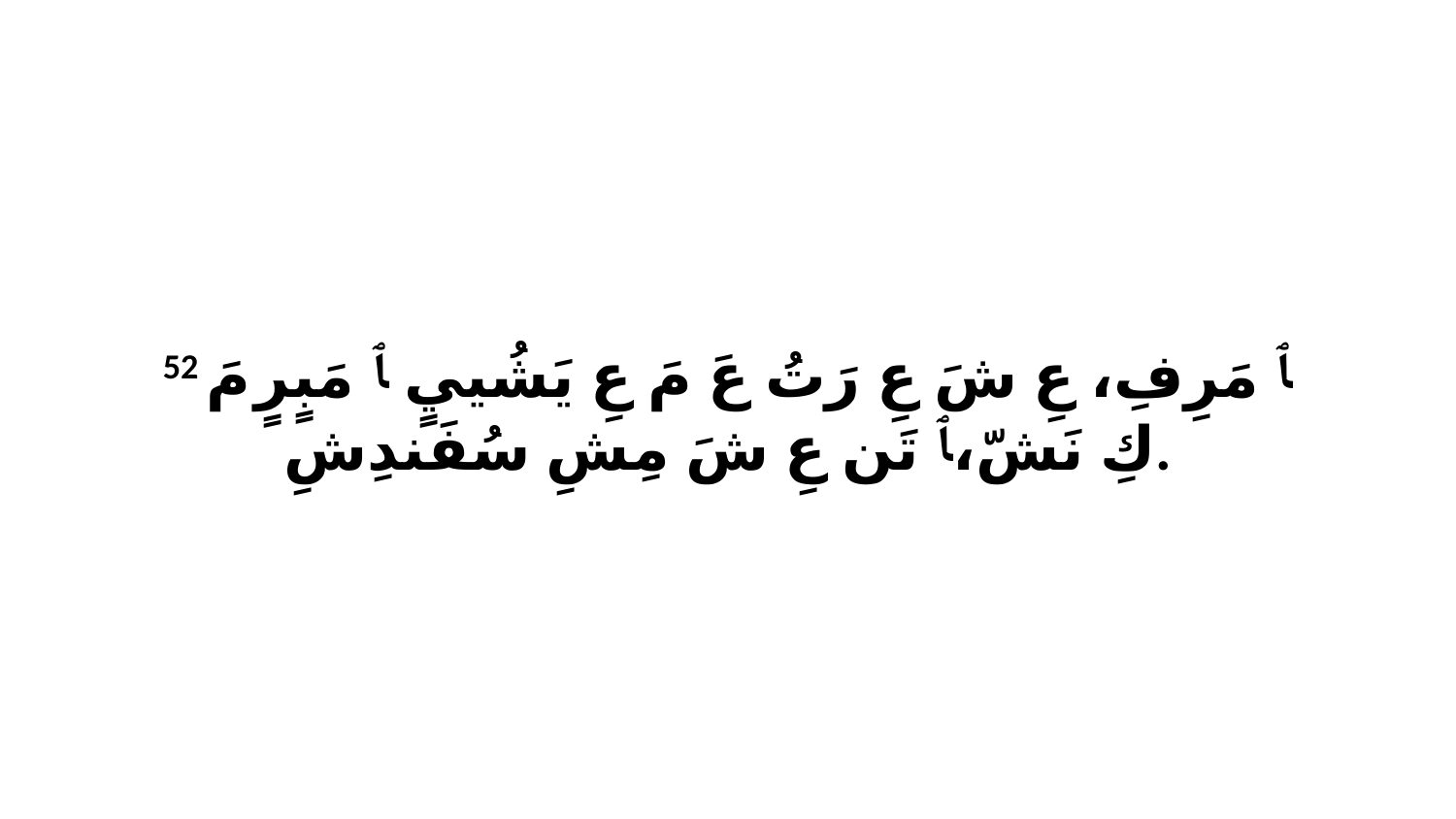

52 ﭑ مَرِفِ، عِ شَ عِ رَتُ عَ مَ عِ يَشُييٍ ﭑ مَبٍرٍ مَ كِ نَشّ،ﭑ تَن عِ شَ مِشِ سُفَندِشِ.